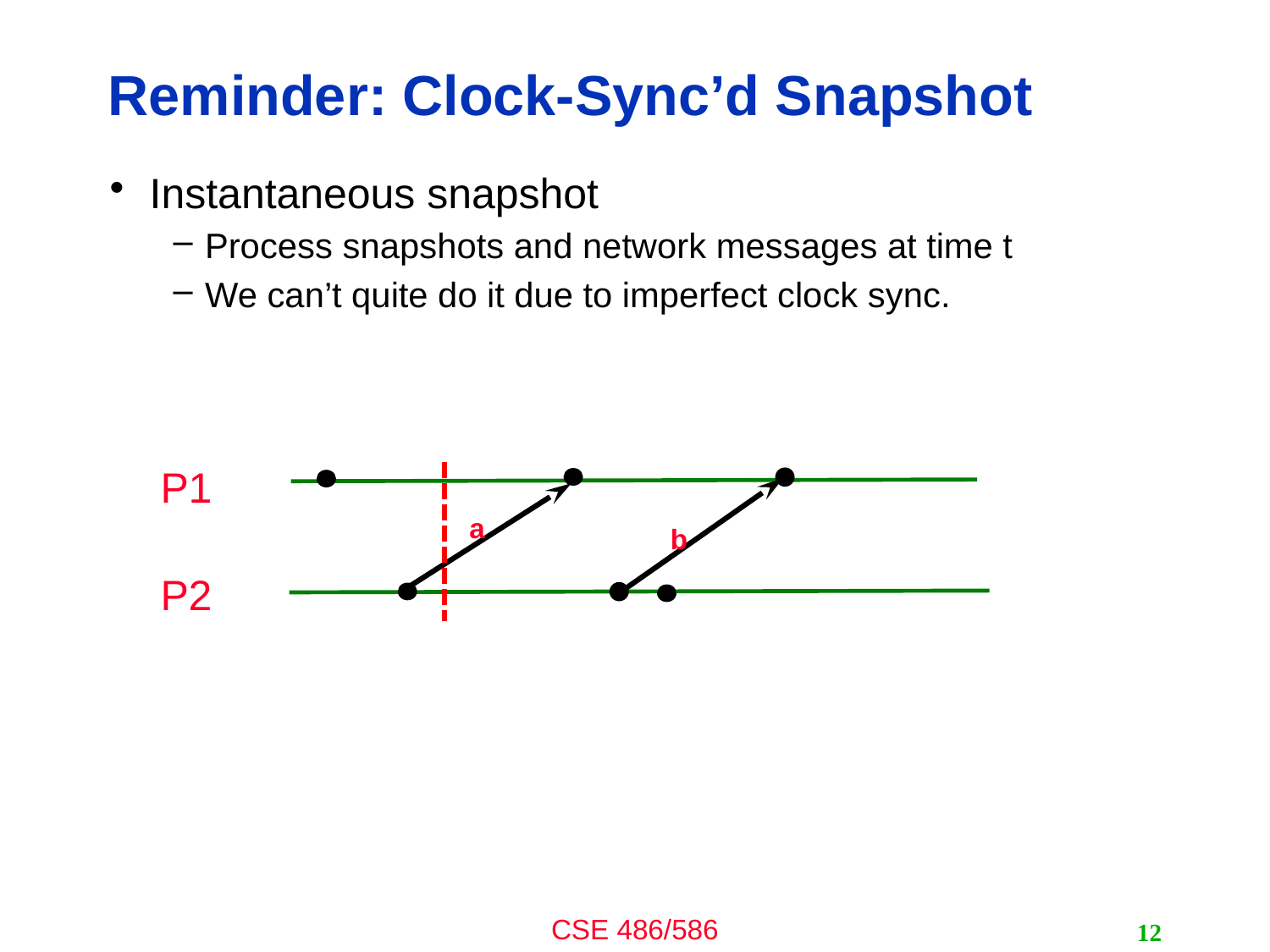

# Reminder: Clock-Sync’d Snapshot
Instantaneous snapshot
Process snapshots and network messages at time t
We can’t quite do it due to imperfect clock sync.
P1

a
b
P2

12